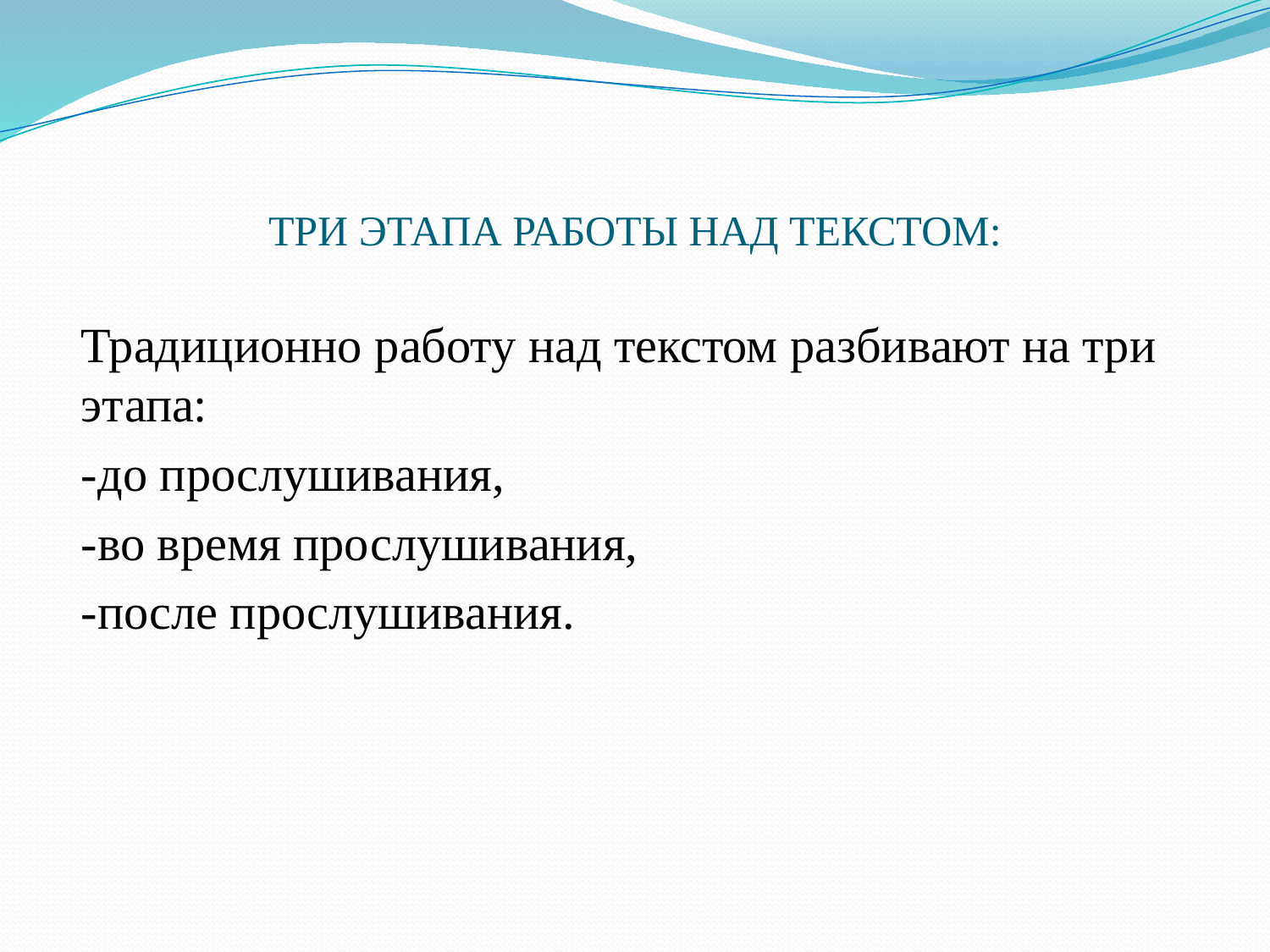

# ТРИ ЭТАПА РАБОТЫ НАД ТЕКСТОМ:
Традиционно работу над текстом разбивают на три этапа:
-до прослушивания,
-во время прослушивания,
-после прослушивания.